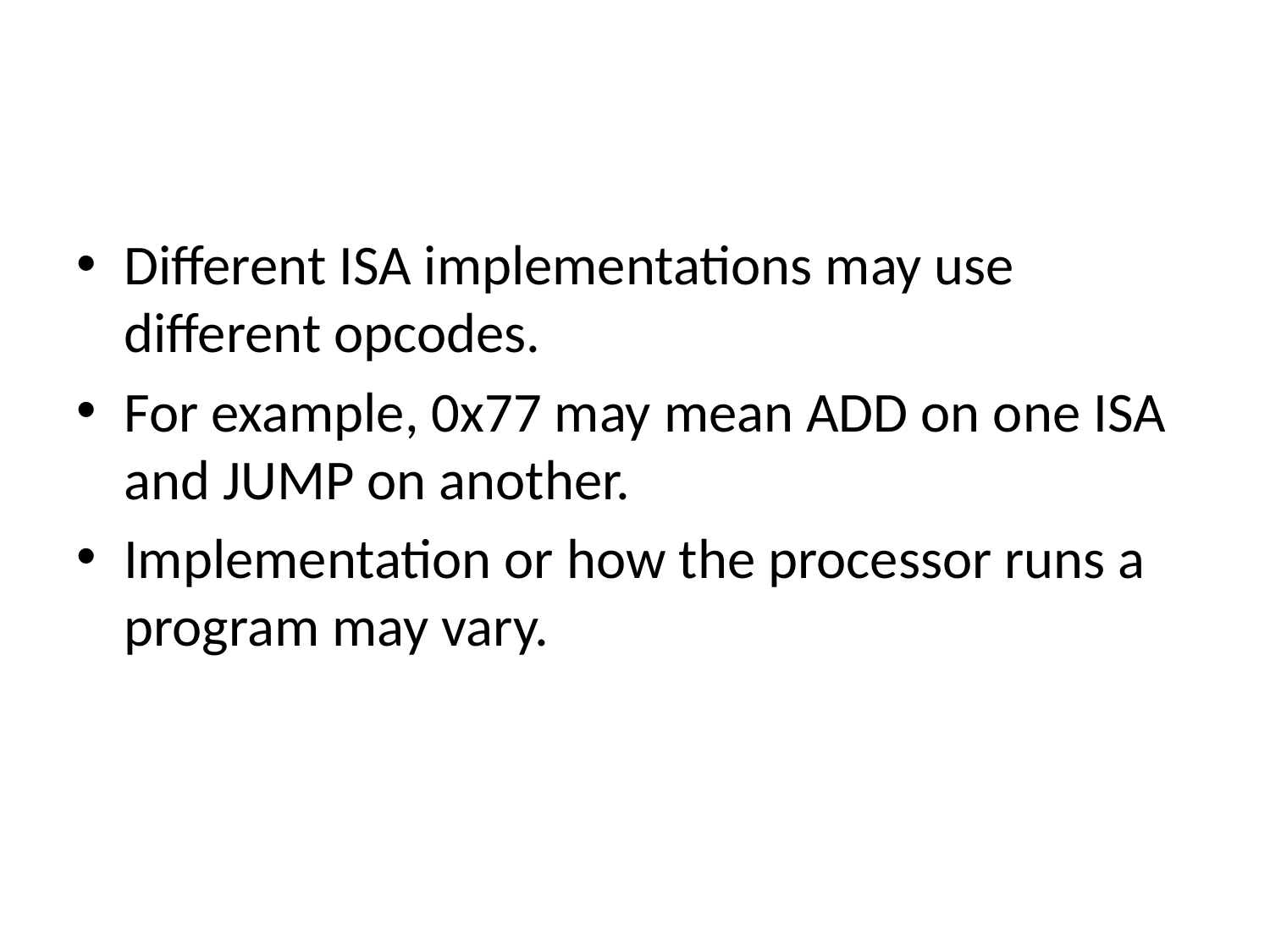

#
Different ISA implementations may use different opcodes.
For example, 0x77 may mean ADD on one ISA and JUMP on another.
Implementation or how the processor runs a program may vary.